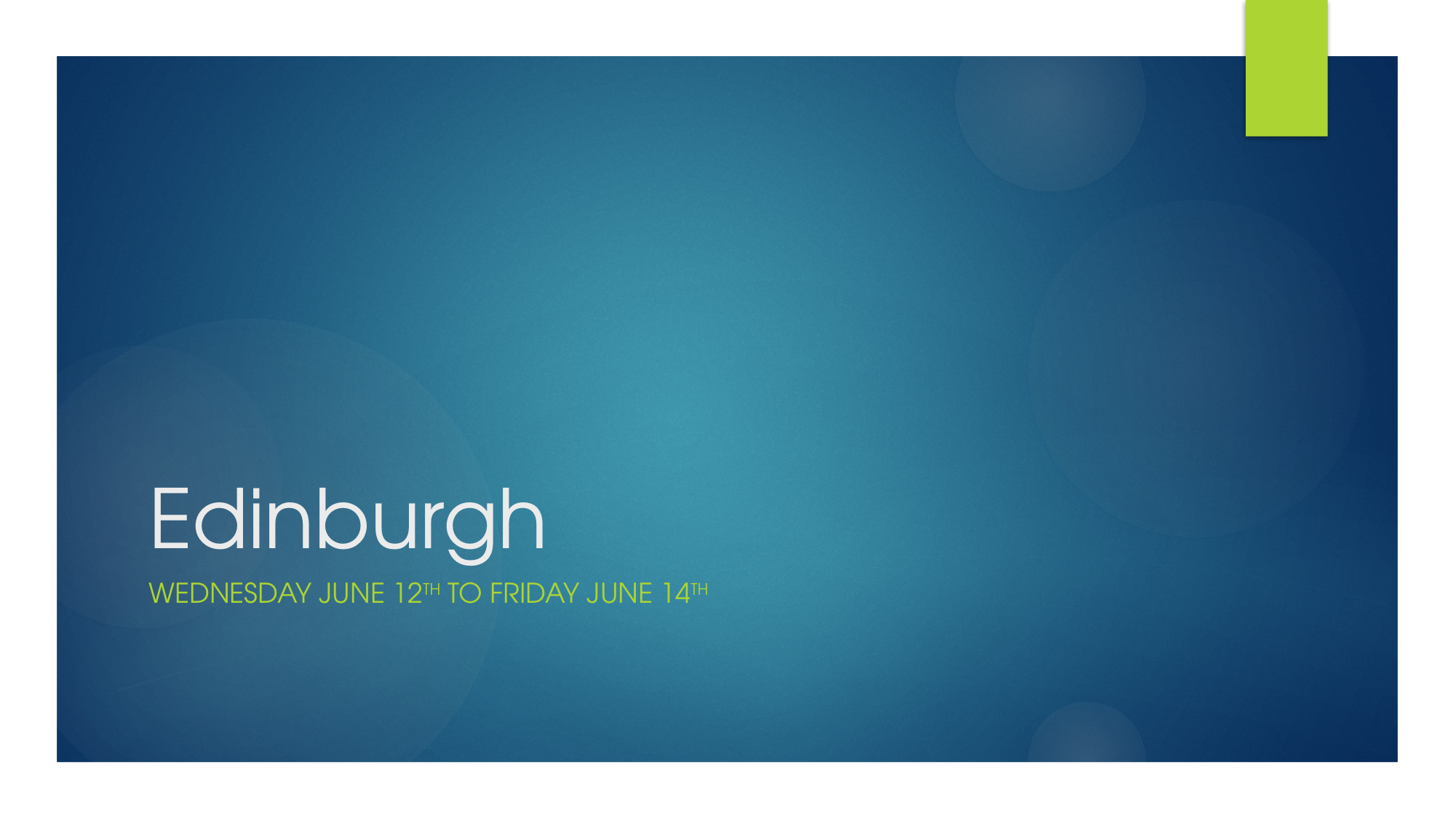

# Edinburgh
Wednesday June 12th to Friday June 14th